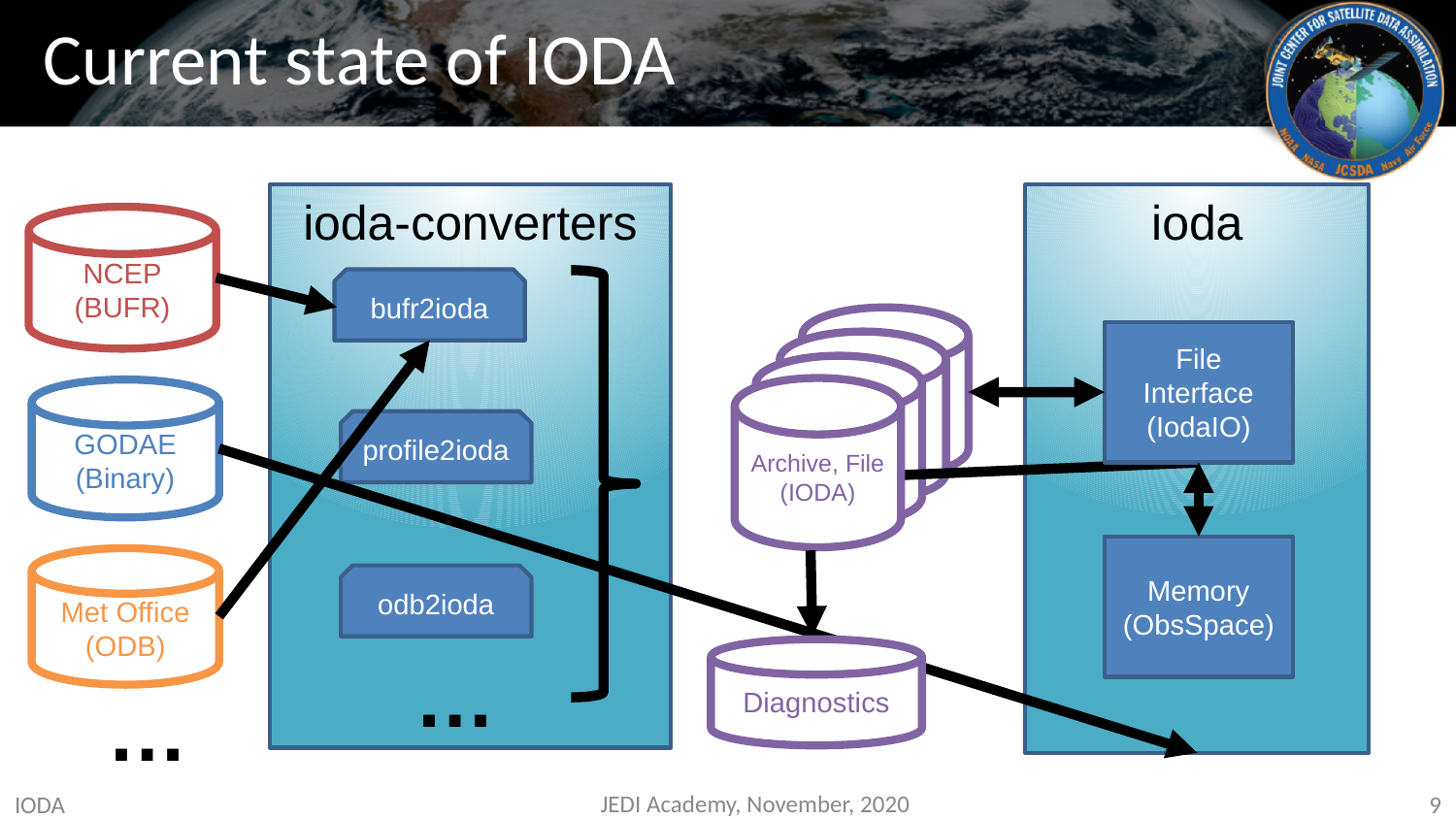

# Current state of IODA
ioda-converters
ioda
NCEP
(BUFR)
bufr2ioda

File Interface
(IodaIO)

Archive, File
(IODA)
GODAE
(Binary)
profile2ioda
Memory
(ObsSpace)
Met Office
(ODB)
odb2ioda
Diagnostics
…
…
IODA
JEDI Academy, November, 2020
9